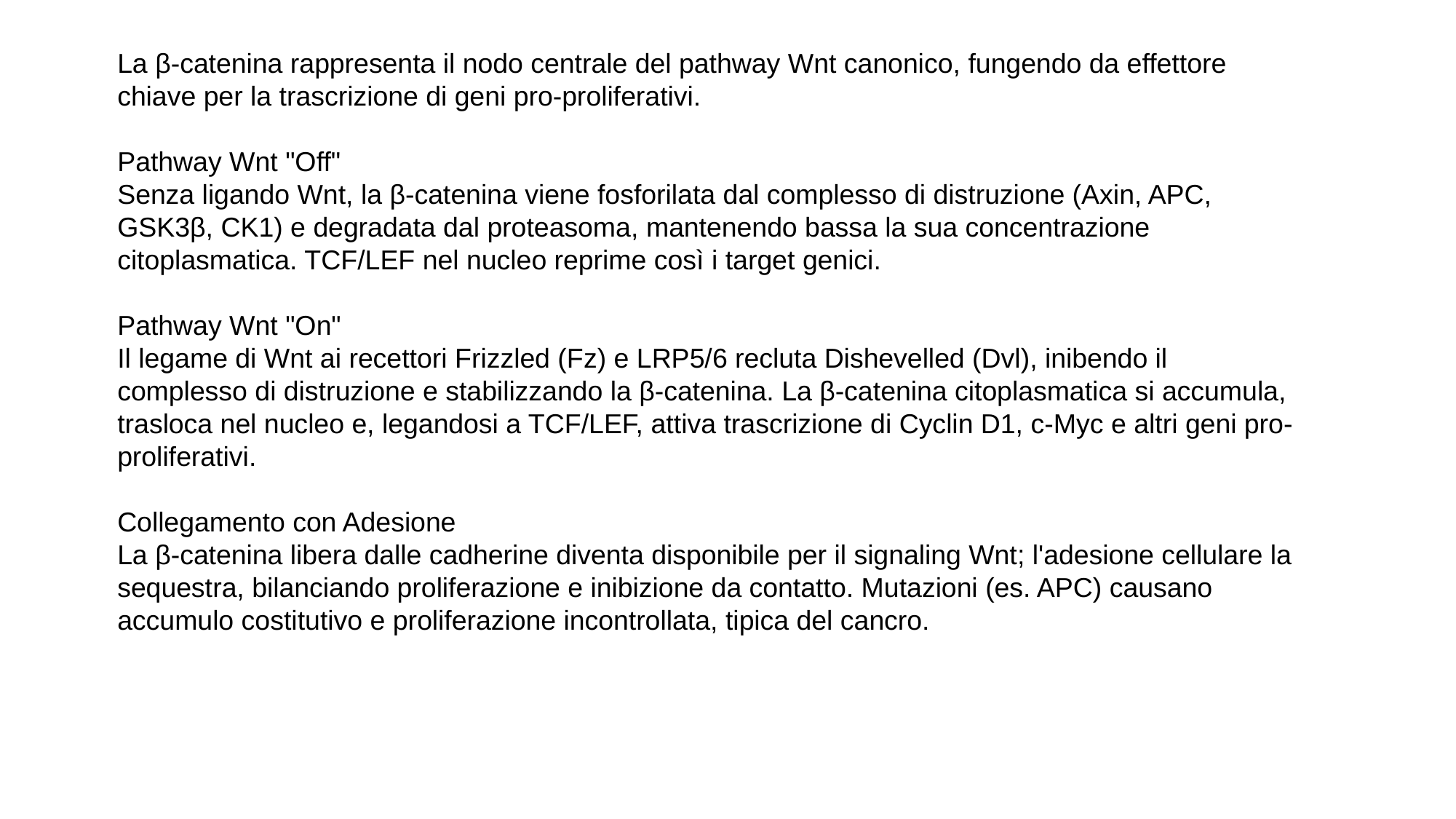

La β-catenina rappresenta il nodo centrale del pathway Wnt canonico, fungendo da effettore chiave per la trascrizione di geni pro-proliferativi.​

Pathway Wnt "Off"
Senza ligando Wnt, la β-catenina viene fosforilata dal complesso di distruzione (Axin, APC, GSK3β, CK1) e degradata dal proteasoma, mantenendo bassa la sua concentrazione citoplasmatica. TCF/LEF nel nucleo reprime così i target genici.​

Pathway Wnt "On"
Il legame di Wnt ai recettori Frizzled (Fz) e LRP5/6 recluta Dishevelled (Dvl), inibendo il complesso di distruzione e stabilizzando la β-catenina. La β-catenina citoplasmatica si accumula, trasloca nel nucleo e, legandosi a TCF/LEF, attiva trascrizione di Cyclin D1, c-Myc e altri geni pro-proliferativi.​

Collegamento con Adesione
La β-catenina libera dalle cadherine diventa disponibile per il signaling Wnt; l'adesione cellulare la sequestra, bilanciando proliferazione e inibizione da contatto. Mutazioni (es. APC) causano accumulo costitutivo e proliferazione incontrollata, tipica del cancro.